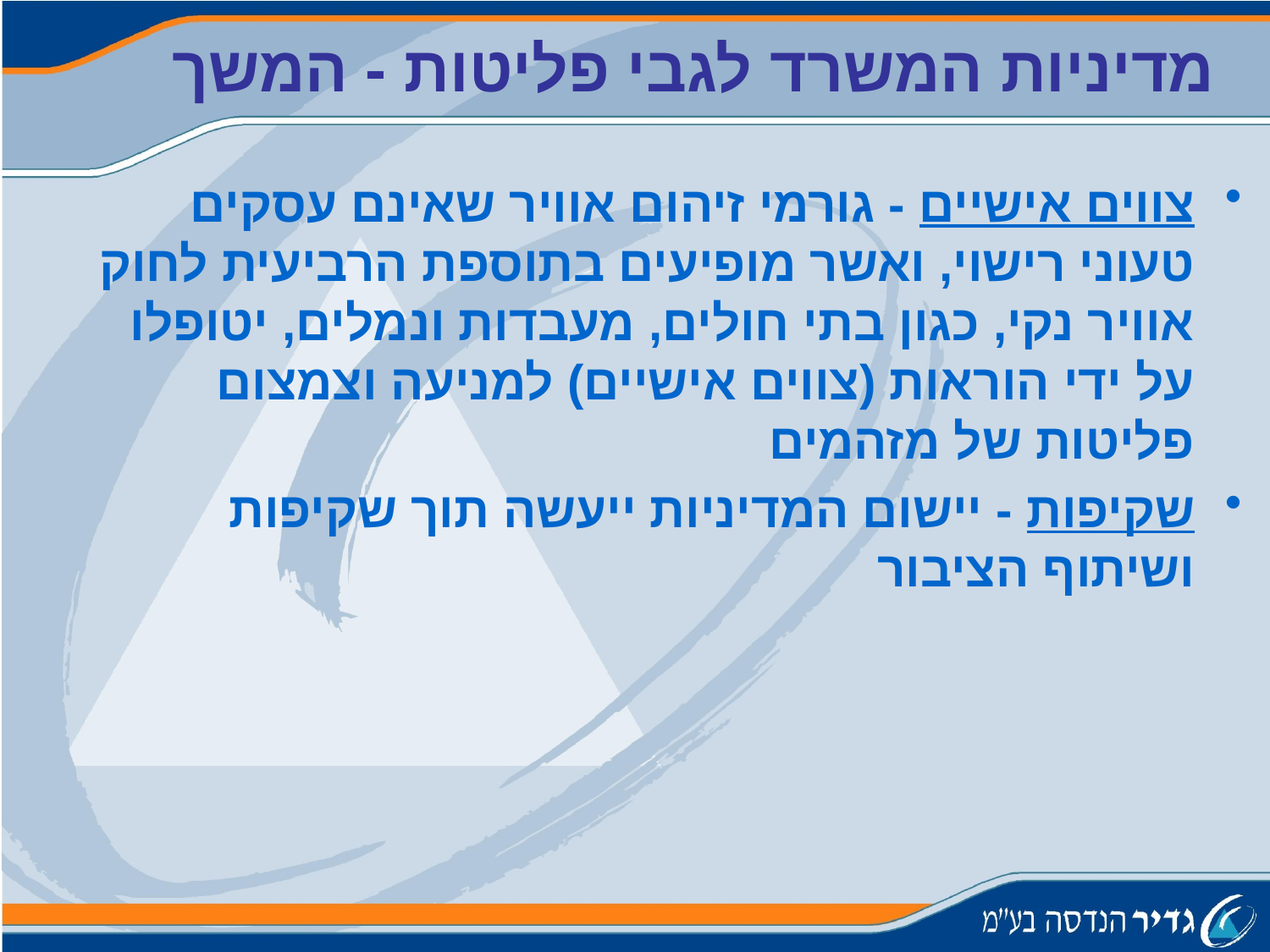

מדיניות המשרד לגבי פליטות - המשך
צווים אישיים - גורמי זיהום אוויר שאינם עסקים טעוני רישוי, ואשר מופיעים בתוספת הרביעית לחוק אוויר נקי, כגון בתי חולים, מעבדות ונמלים, יטופלו על ידי הוראות (צווים אישיים) למניעה וצמצום פליטות של מזהמים
שקיפות - יישום המדיניות ייעשה תוך שקיפות ושיתוף הציבור